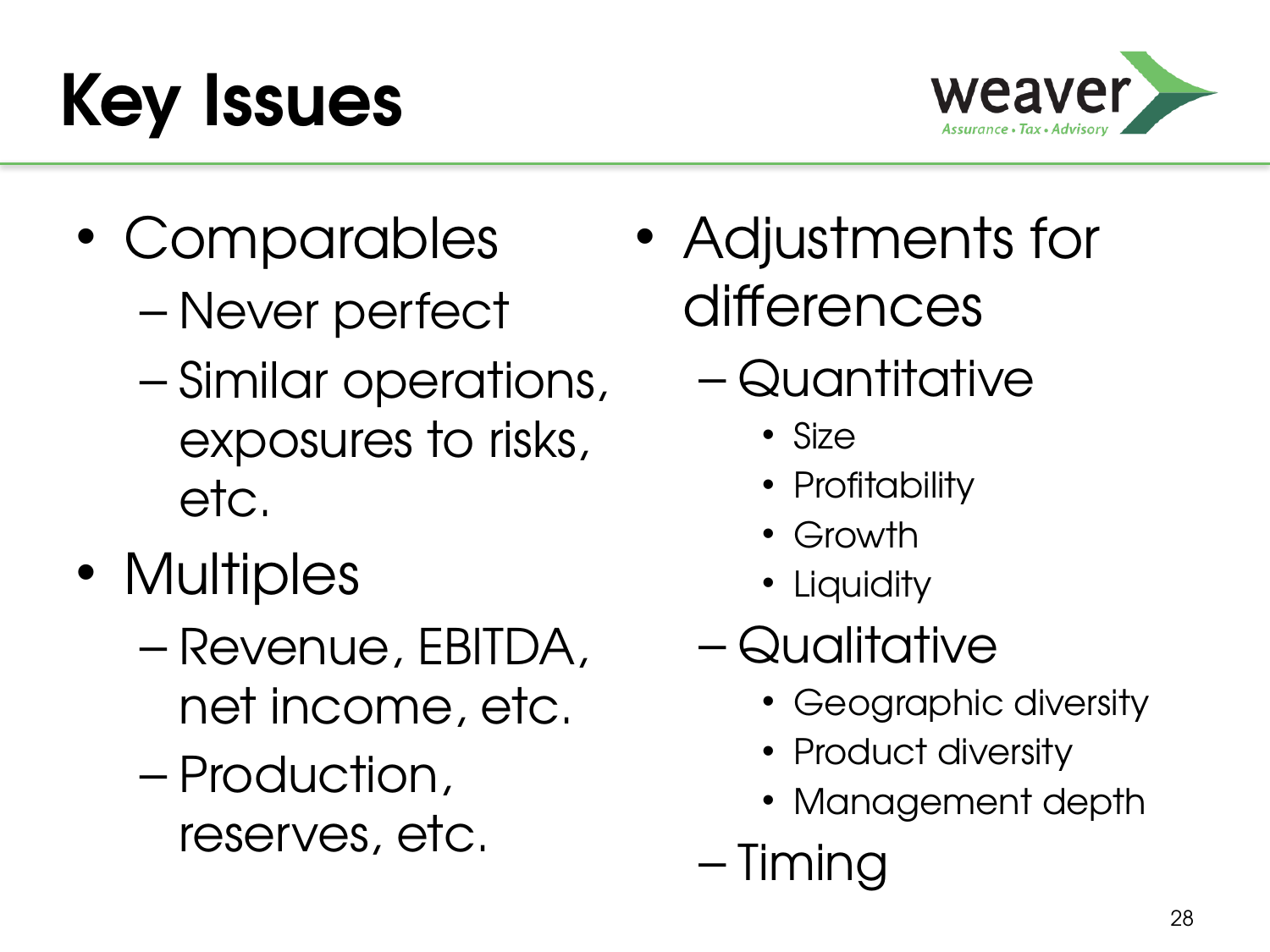

# Key Issues
Comparables
Never perfect
Similar operations, exposures to risks, etc.
Multiples
Revenue, EBITDA, net income, etc.
Production, reserves, etc.

Adjustments for differences
Quantitative
Size
Profitability
Growth
Liquidity
Qualitative
Geographic diversity
Product diversity
Management depth
Timing

28